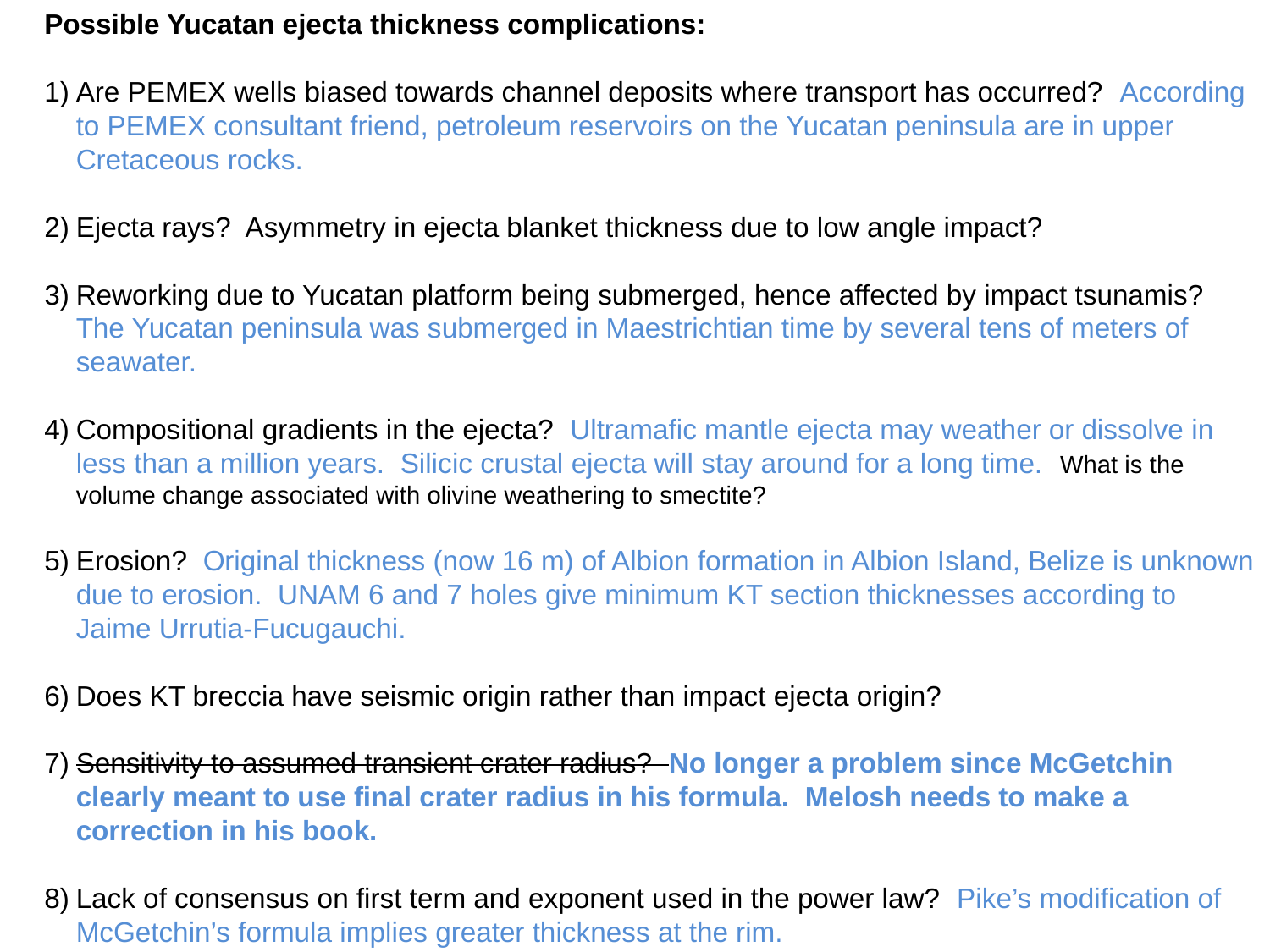

Possible Yucatan ejecta thickness complications:

Are PEMEX wells biased towards channel deposits where transport has occurred?  According to PEMEX consultant friend, petroleum reservoirs on the Yucatan peninsula are in upper Cretaceous rocks.

Ejecta rays?  Asymmetry in ejecta blanket thickness due to low angle impact?

Reworking due to Yucatan platform being submerged, hence affected by impact tsunamis?  The Yucatan peninsula was submerged in Maestrichtian time by several tens of meters of seawater.

Compositional gradients in the ejecta?  Ultramafic mantle ejecta may weather or dissolve in less than a million years.  Silicic crustal ejecta will stay around for a long time.  What is the volume change associated with olivine weathering to smectite?

Erosion?  Original thickness (now 16 m) of Albion formation in Albion Island, Belize is unknown due to erosion.  UNAM 6 and 7 holes give minimum KT section thicknesses according to Jaime Urrutia-Fucugauchi.

Does KT breccia have seismic origin rather than impact ejecta origin?

Sensitivity to assumed transient crater radius?  No longer a problem since McGetchin clearly meant to use final crater radius in his formula.  Melosh needs to make a correction in his book.

Lack of consensus on first term and exponent used in the power law?  Pike’s modification of McGetchin’s formula implies greater thickness at the rim.